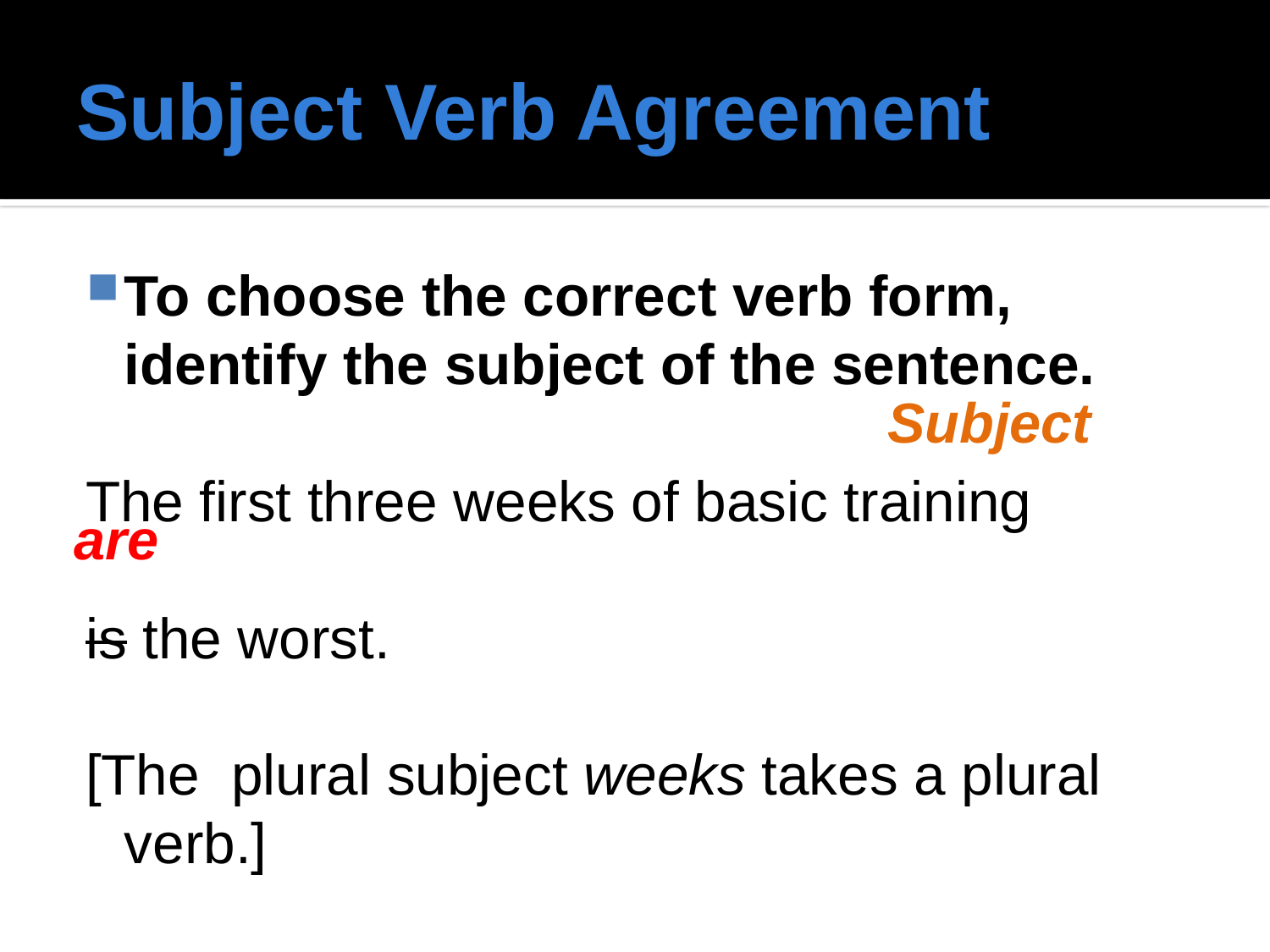

# Subject Verb Agreement
To choose the correct verb form, identify the subject of the sentence.

The first three weeks of basic training

is the worst.

[The  plural subject weeks takes a plural verb.]

Subject
are